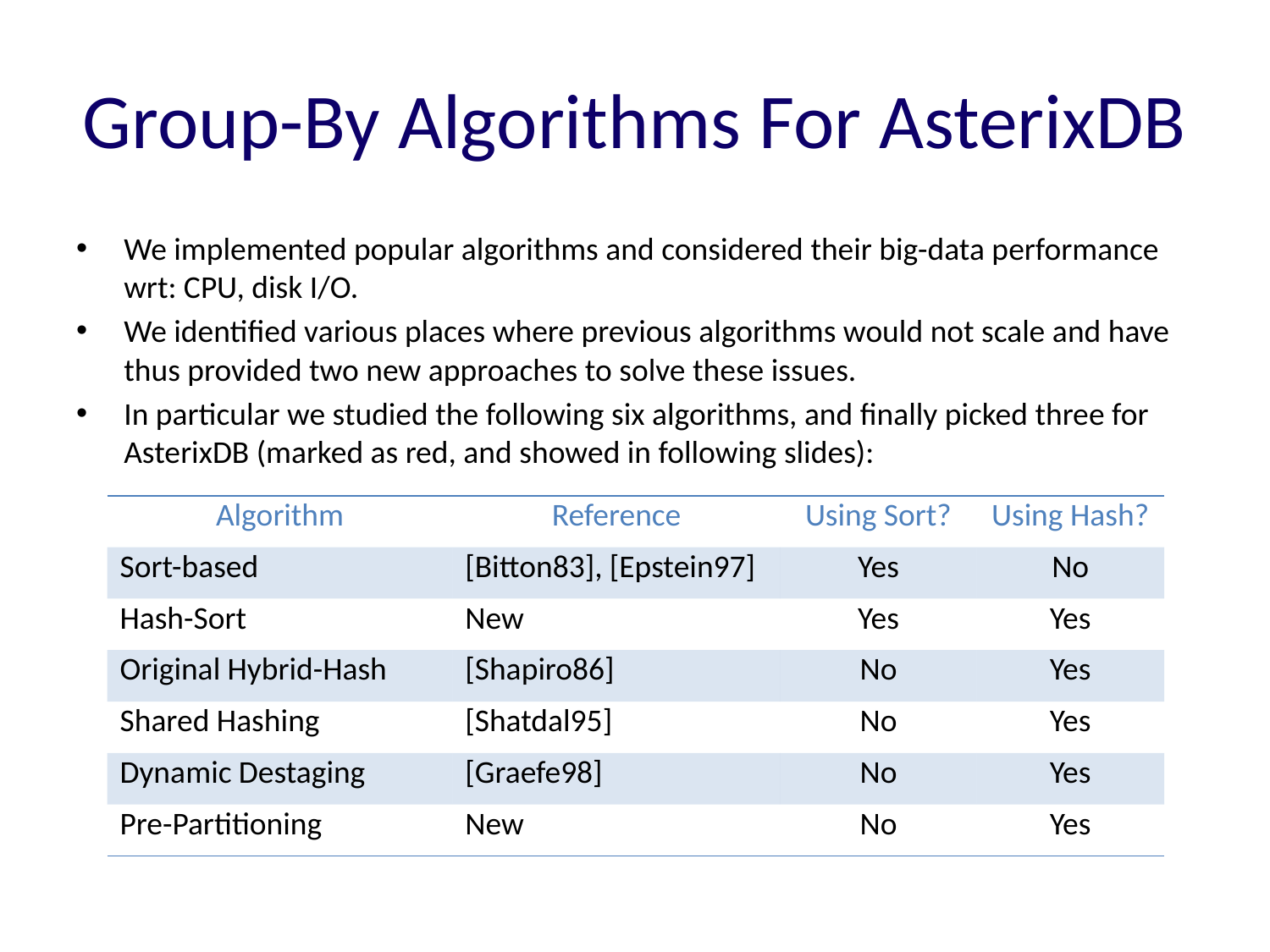

# Group-By Algorithms For AsterixDB
We implemented popular algorithms and considered their big-data performance wrt: CPU, disk I/O.
We identified various places where previous algorithms would not scale and have thus provided two new approaches to solve these issues.
In particular we studied the following six algorithms, and finally picked three for AsterixDB (marked as red, and showed in following slides):
| Algorithm | Reference | Using Sort? | Using Hash? |
| --- | --- | --- | --- |
| Sort-based | [Bitton83], [Epstein97] | Yes | No |
| Hash-Sort | New | Yes | Yes |
| Original Hybrid-Hash | [Shapiro86] | No | Yes |
| Shared Hashing | [Shatdal95] | No | Yes |
| Dynamic Destaging | [Graefe98] | No | Yes |
| Pre-Partitioning | New | No | Yes |